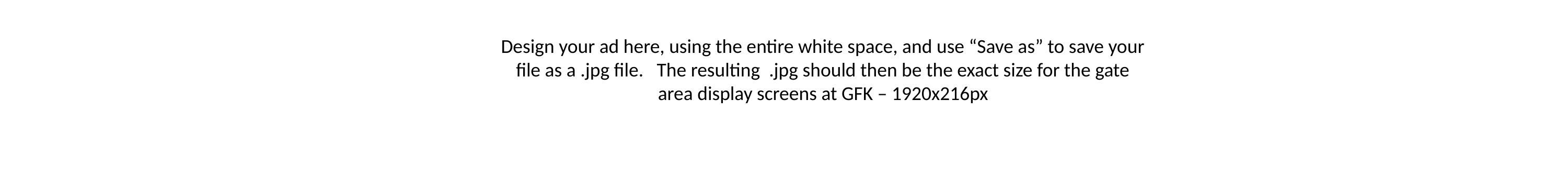

Design your ad here, using the entire white space, and use “Save as” to save your file as a .jpg file.   The resulting  .jpg should then be the exact size for the gate area display screens at GFK – 1920x216px